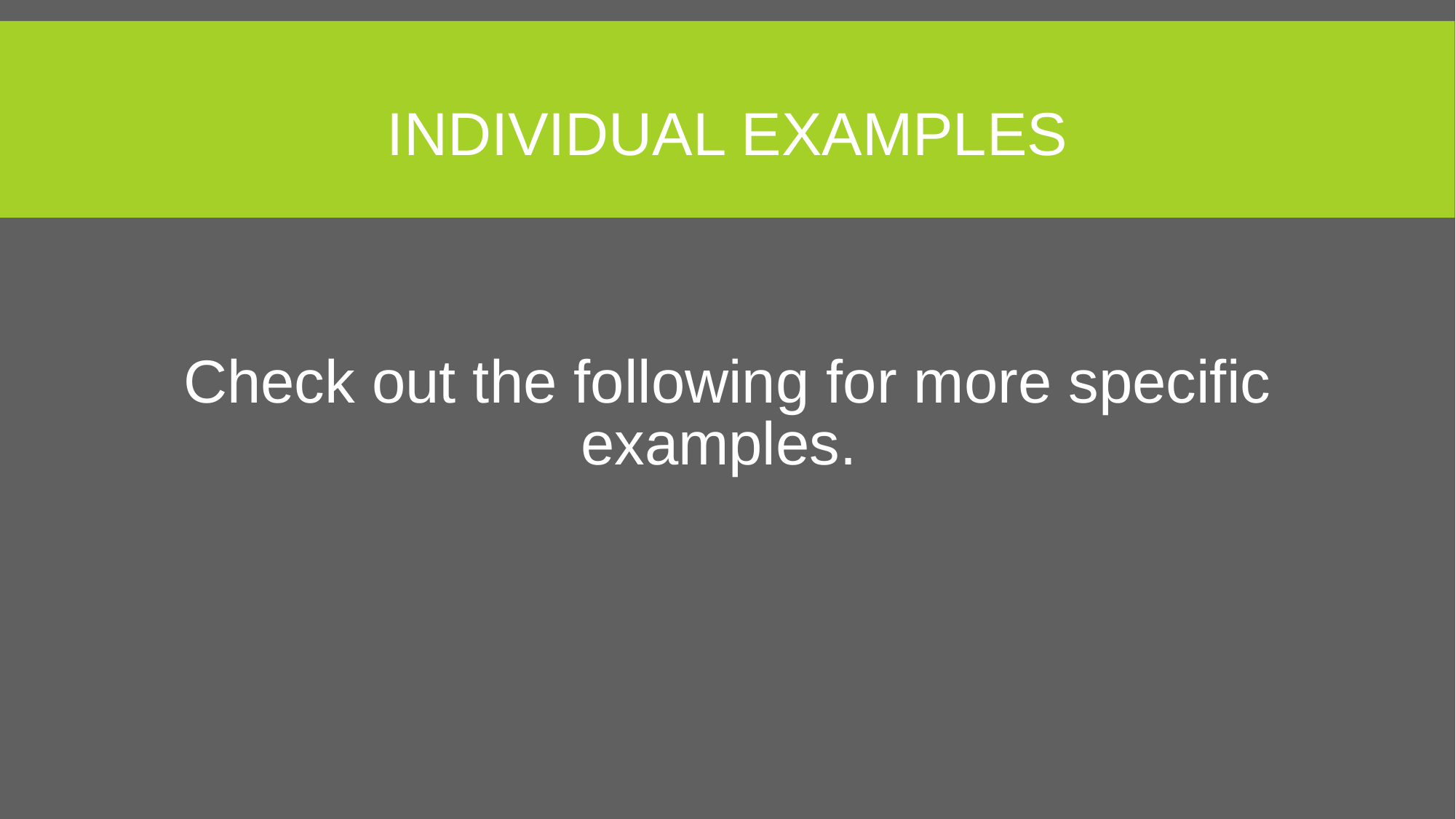

# INDIVIDUAL EXAMPLES

Check out the following for more specific examples.